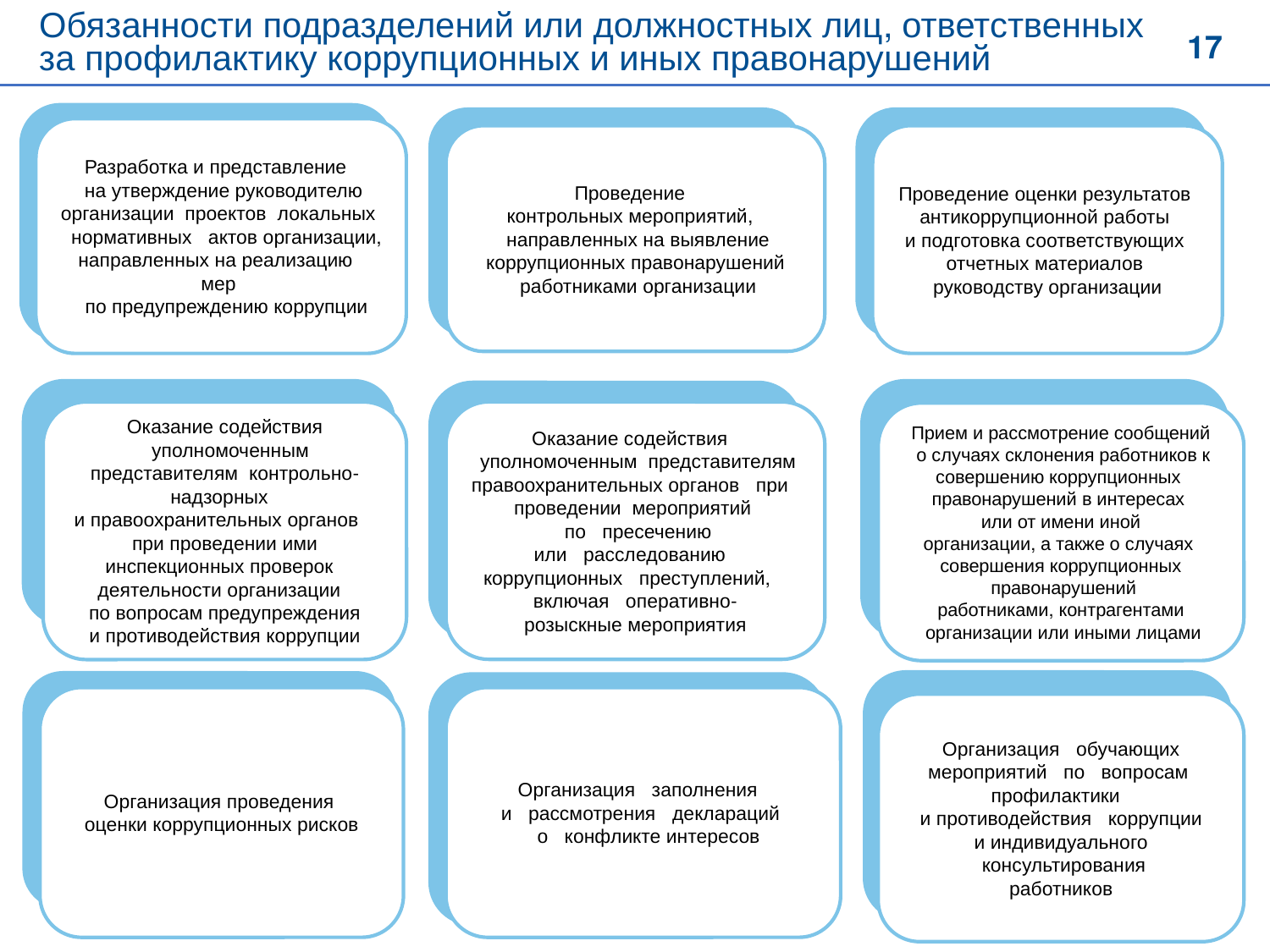

17
Обязанности подразделений или должностных лиц, ответственных
за профилактику коррупционных и иных правонарушений

Разработка и представление
 на утверждение руководителю организации  проектов  локальных
  нормативных   актов организации,
направленных на реализацию   мер
  по предупреждению коррупции
Проведение
контрольных мероприятий,
 направленных на выявление коррупционных правонарушений
 работниками организации
Проведение оценки результатов
  антикоррупционной работы
и подготовка соответствующих
отчетных материалов
руководству организации

Оказание содействия
   уполномоченным  представителям  контрольно-надзорных
и правоохранительных органов
при проведении ими
инспекционных проверок
деятельности организации
 по вопросам предупреждения
и противодействия коррупции

Оказание содействия
 уполномоченным  представителям
правоохранительных органов   при
проведении  мероприятий
 по   пресечению
или   расследованию
коррупционных   преступлений,
включая   оперативно-
розыскные мероприятия
Прием и рассмотрение сообщений
 о случаях склонения работников к
совершению коррупционных
правонарушений в интересах
или от имени иной
организации, а также о случаях
совершения коррупционных
 правонарушений работниками, контрагентами
 организации или иными лицами
Организация   обучающих
  работников

Организация проведения
оценки коррупционных рисков
Организация   заполнения
и   рассмотрения   деклараций
  о   конфликте интересов
Организация   обучающих
  мероприятий   по   вопросам
профилактики
 и противодействия   коррупции
  и индивидуального
 консультирования
работников